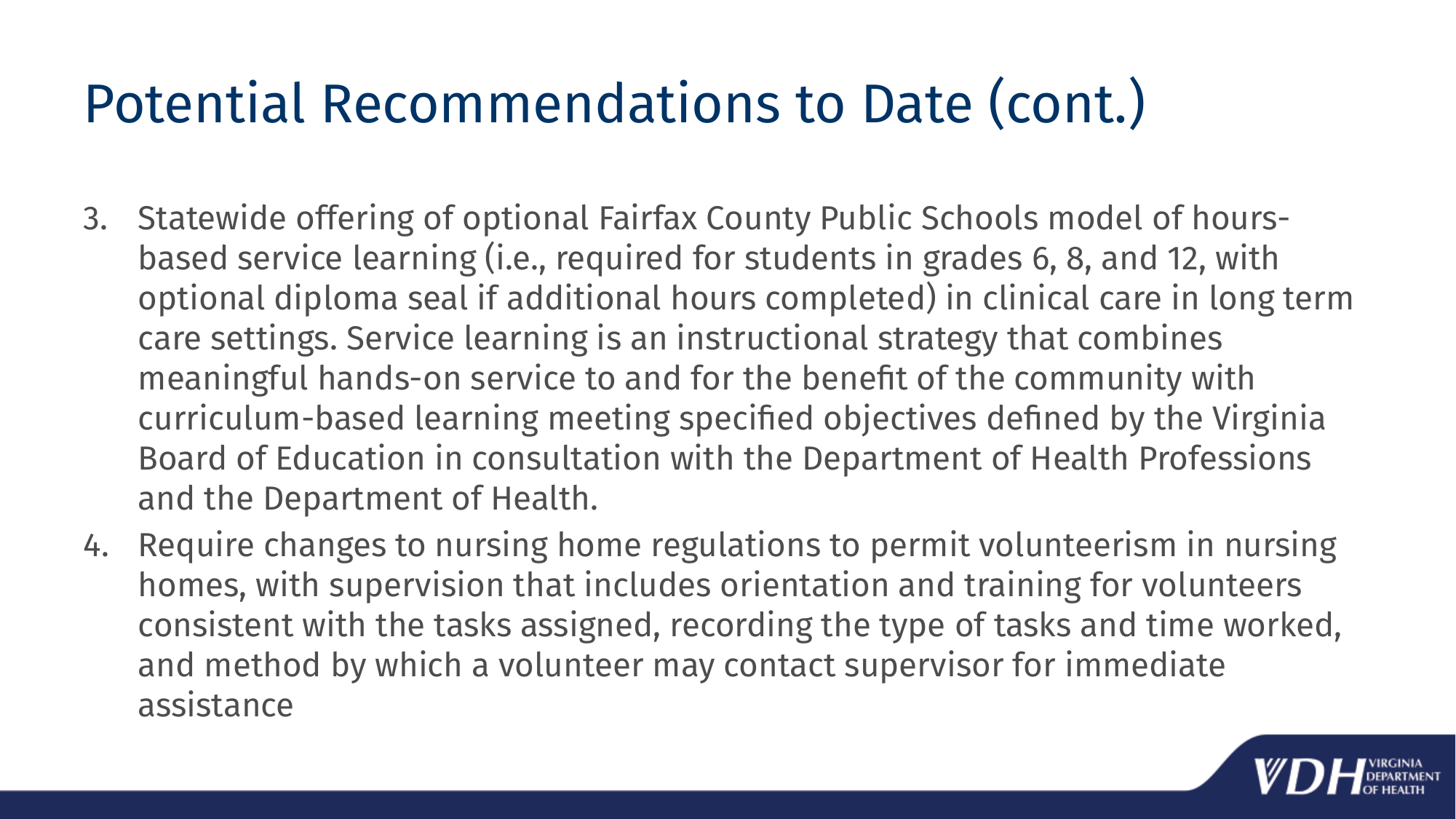

# Potential Recommendations to Date (cont.)
Statewide offering of optional Fairfax County Public Schools model of hours-based service learning (i.e., required for students in grades 6, 8, and 12, with optional diploma seal if additional hours completed) in clinical care in long term care settings. Service learning is an instructional strategy that combines meaningful hands-on service to and for the benefit of the community with curriculum-based learning meeting specified objectives defined by the Virginia Board of Education in consultation with the Department of Health Professions and the Department of Health.
Require changes to nursing home regulations to permit volunteerism in nursing homes, with supervision that includes orientation and training for volunteers consistent with the tasks assigned, recording the type of tasks and time worked, and method by which a volunteer may contact supervisor for immediate assistance